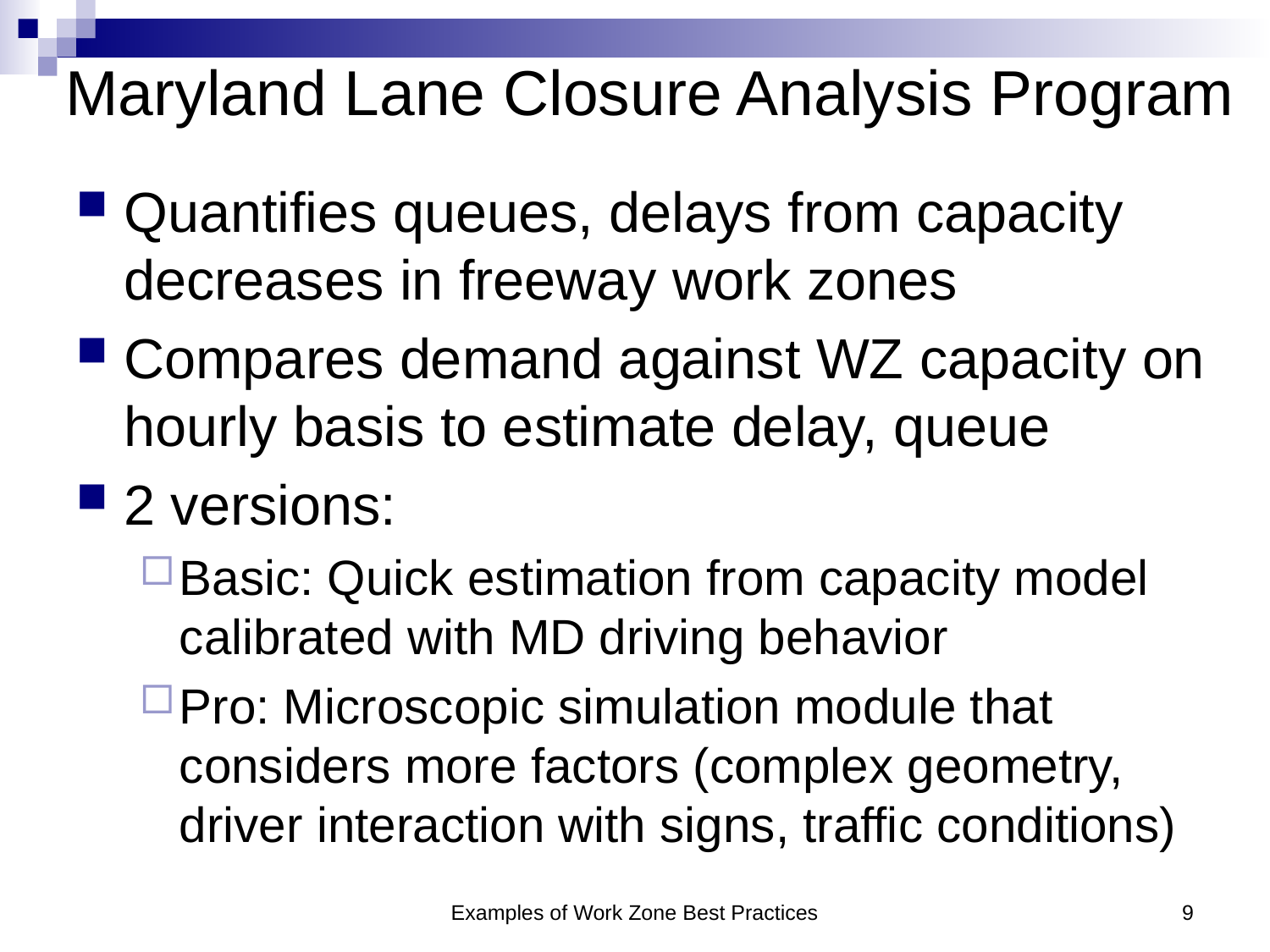

# Maryland Lane Closure Analysis Program
Quantifies queues, delays from capacity decreases in freeway work zones
Compares demand against WZ capacity on hourly basis to estimate delay, queue
2 versions:
Basic: Quick estimation from capacity model calibrated with MD driving behavior
Pro: Microscopic simulation module that considers more factors (complex geometry, driver interaction with signs, traffic conditions)
Examples of Work Zone Best Practices
9